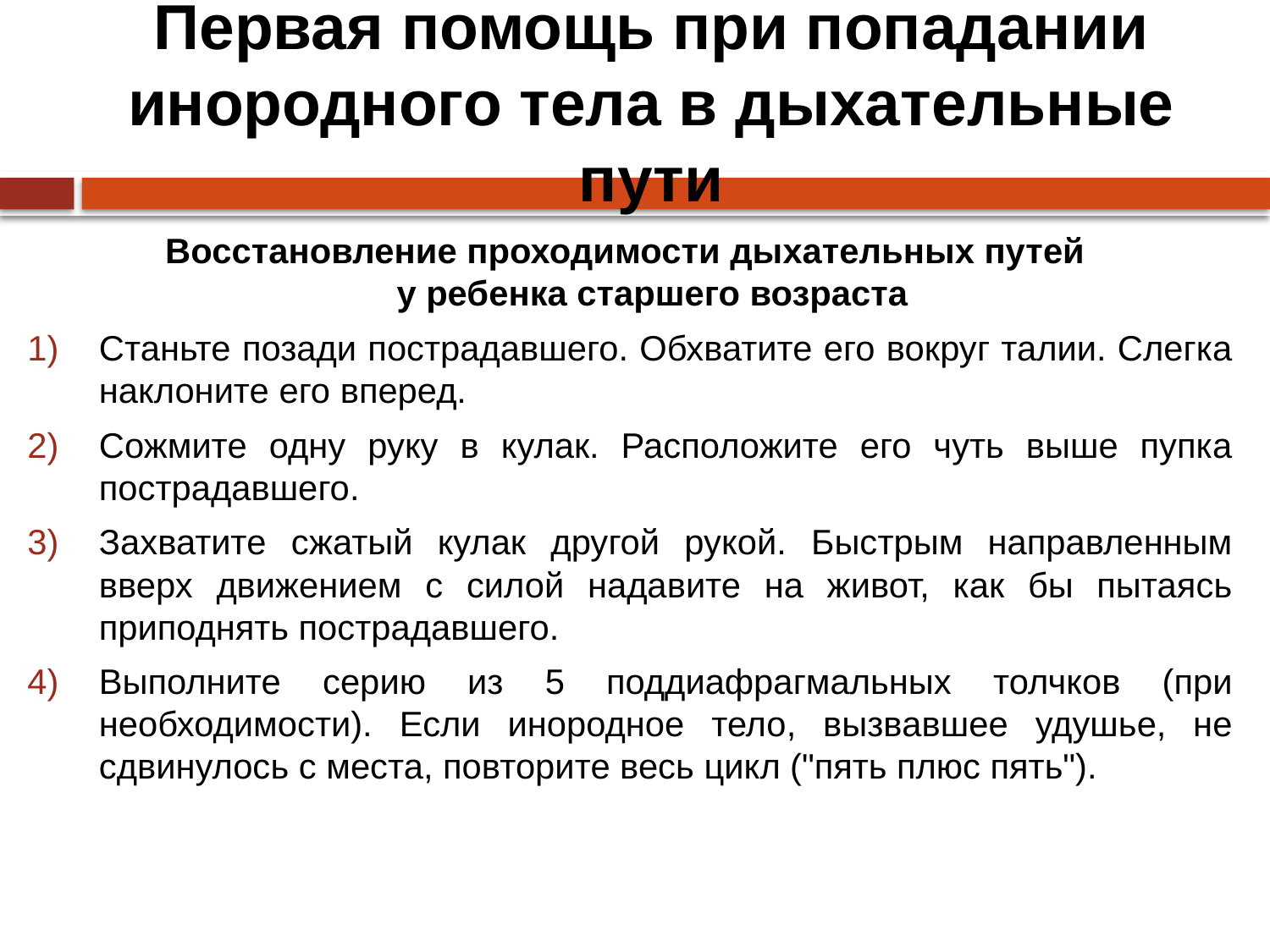

# Первая помощь при попадании инородного тела в дыхательные пути
Восстановление проходимости дыхательных путей
у ребенка старшего возраста
Станьте позади пострадавшего. Обхватите его вокруг талии. Слегка наклоните его вперед.
Сожмите одну руку в кулак. Расположите его чуть выше пупка пострадавшего.
Захватите сжатый кулак другой рукой. Быстрым направленным вверх движением с силой надавите на живот, как бы пытаясь приподнять пострадавшего.
Выполните серию из 5 поддиафрагмальных толчков (при необходимости). Если инородное тело, вызвавшее удушье, не сдвинулось с места, повторите весь цикл ("пять плюс пять").